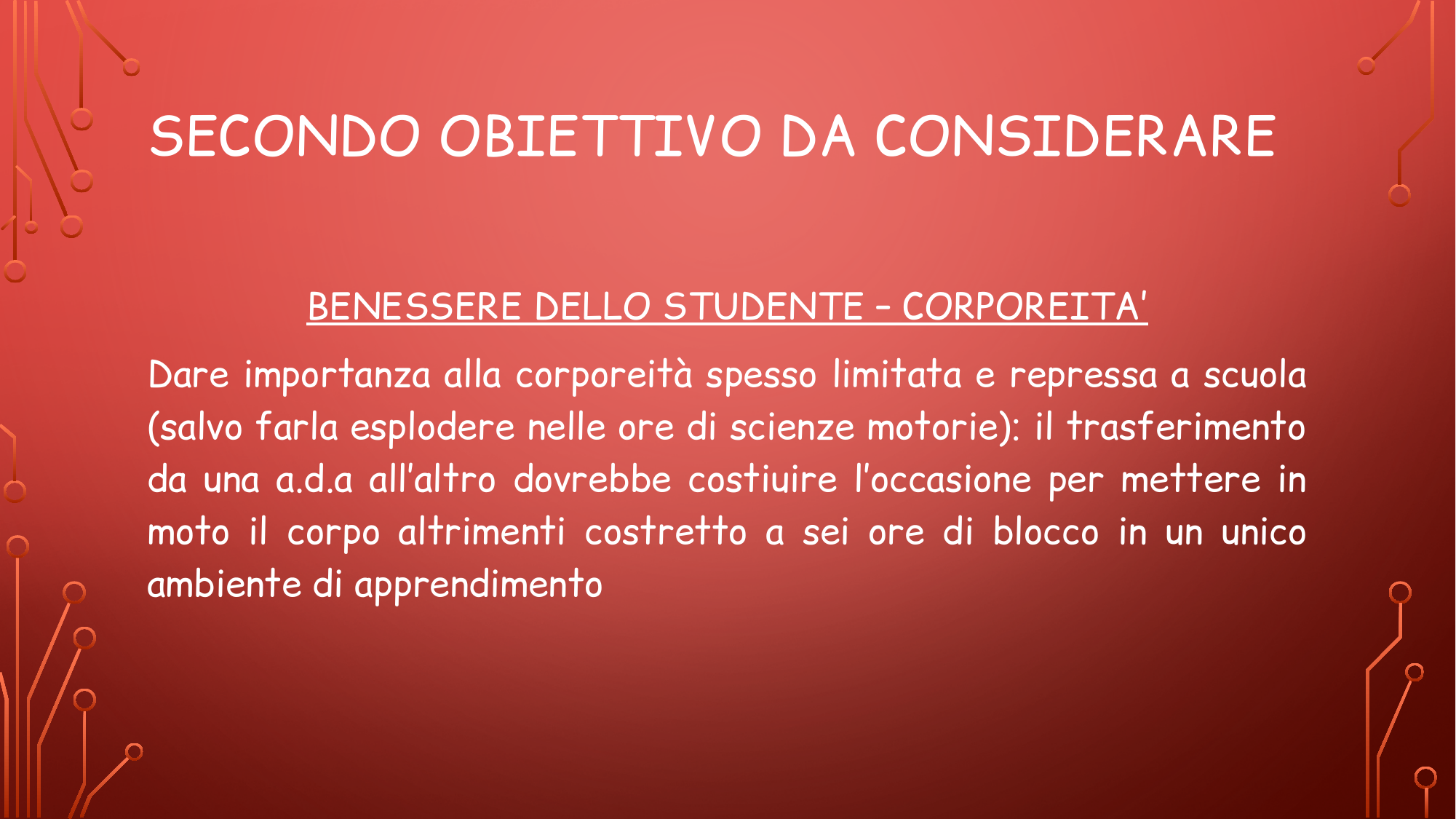

# SECONDO OBIETTIVO DA CONSIDERARE
BENESSERE DELLO STUDENTE – CORPOREITA’
Dare importanza alla corporeità spesso limitata e repressa a scuola (salvo farla esplodere nelle ore di scienze motorie): il trasferimento da una a.d.a all’altro dovrebbe costiuire l’occasione per mettere in moto il corpo altrimenti costretto a sei ore di blocco in un unico ambiente di apprendimento